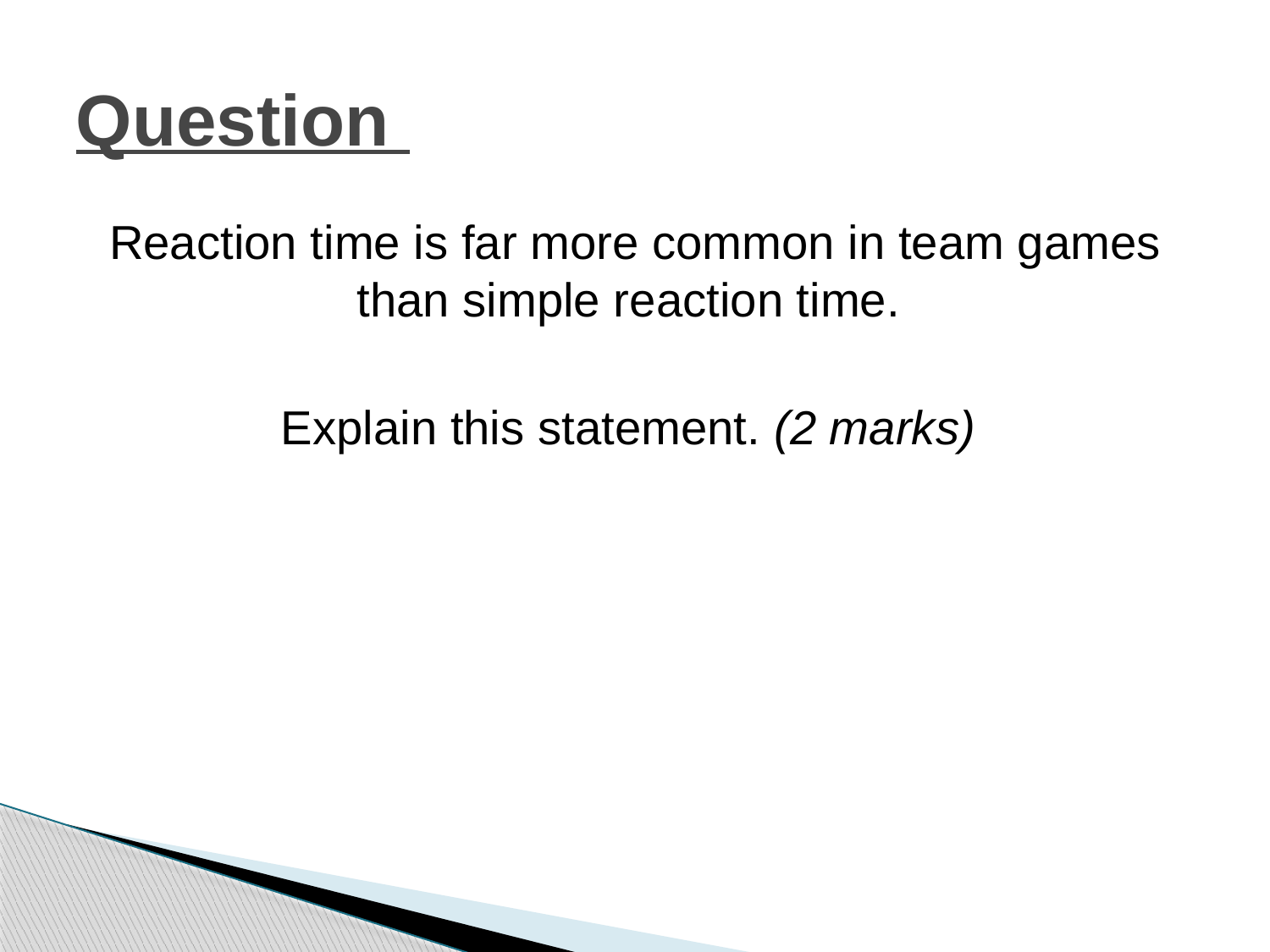

# Question
Reaction time is far more common in team games than simple reaction time.

Explain this statement. (2 marks)